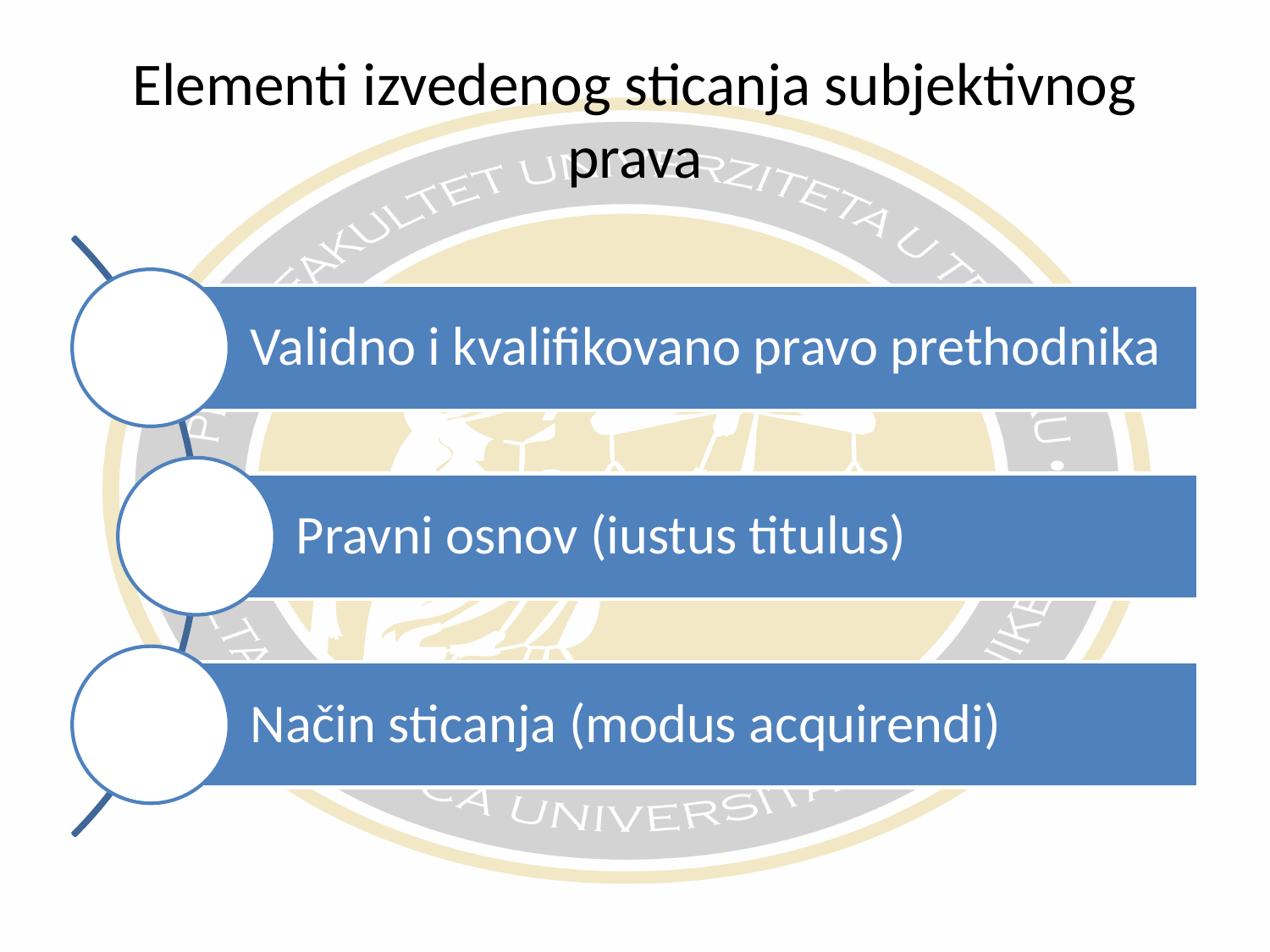

# Elementi izvedenog sticanja subjektivnog prava
Validno i kvalifikovano pravo prethodnika
Pravni osnov (iustus titulus)
Način sticanja (modus acquirendi)